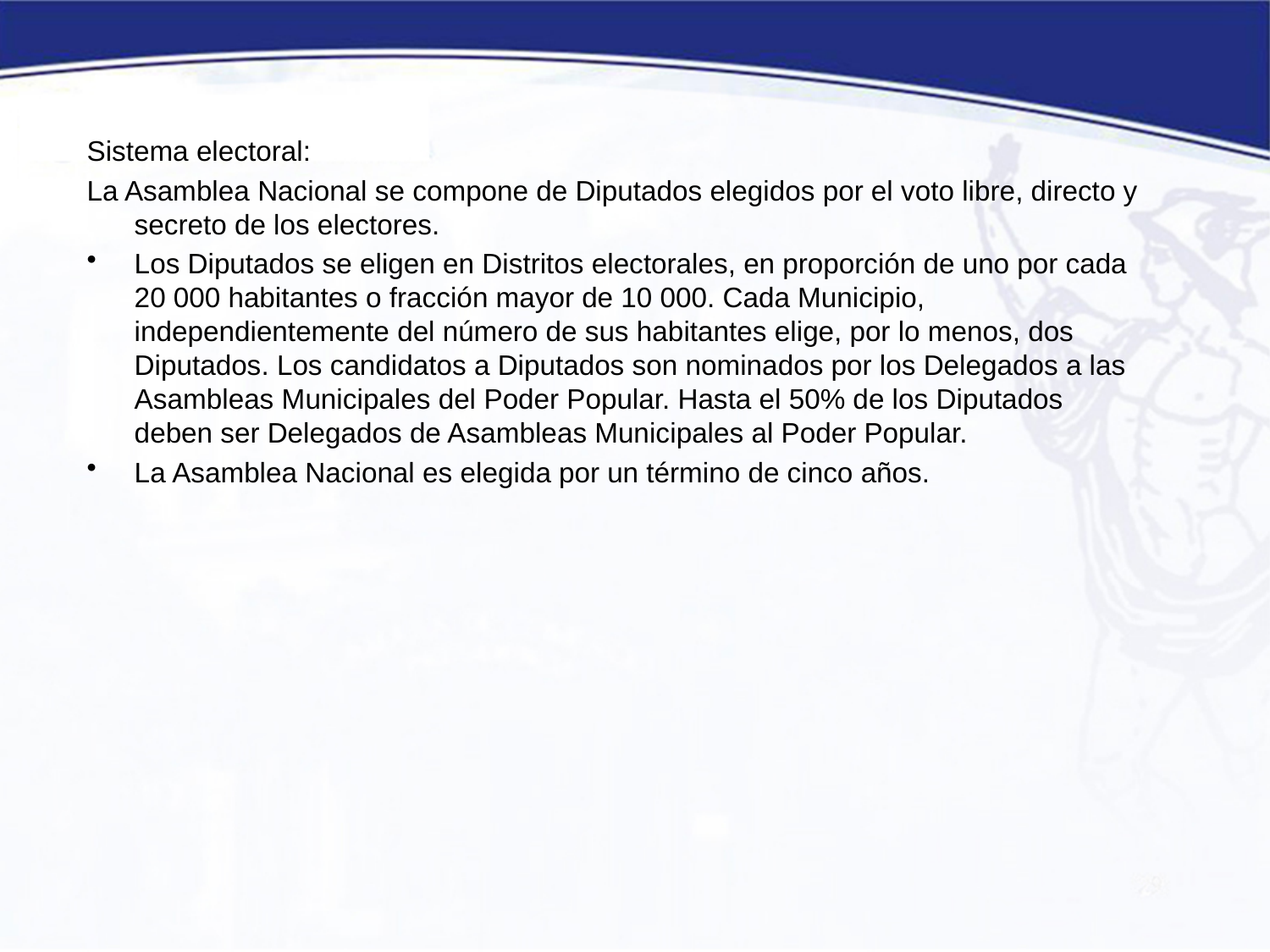

Sistema electoral:
La Asamblea Nacional se compone de Diputados elegidos por el voto libre, directo y secreto de los electores.
Los Diputados se eligen en Distritos electorales, en proporción de uno por cada 20 000 habitantes o fracción mayor de 10 000. Cada Municipio, independientemente del número de sus habitantes elige, por lo menos, dos Diputados. Los candidatos a Diputados son nominados por los Delegados a las Asambleas Municipales del Poder Popular. Hasta el 50% de los Diputados deben ser Delegados de Asambleas Municipales al Poder Popular.
La Asamblea Nacional es elegida por un término de cinco años.